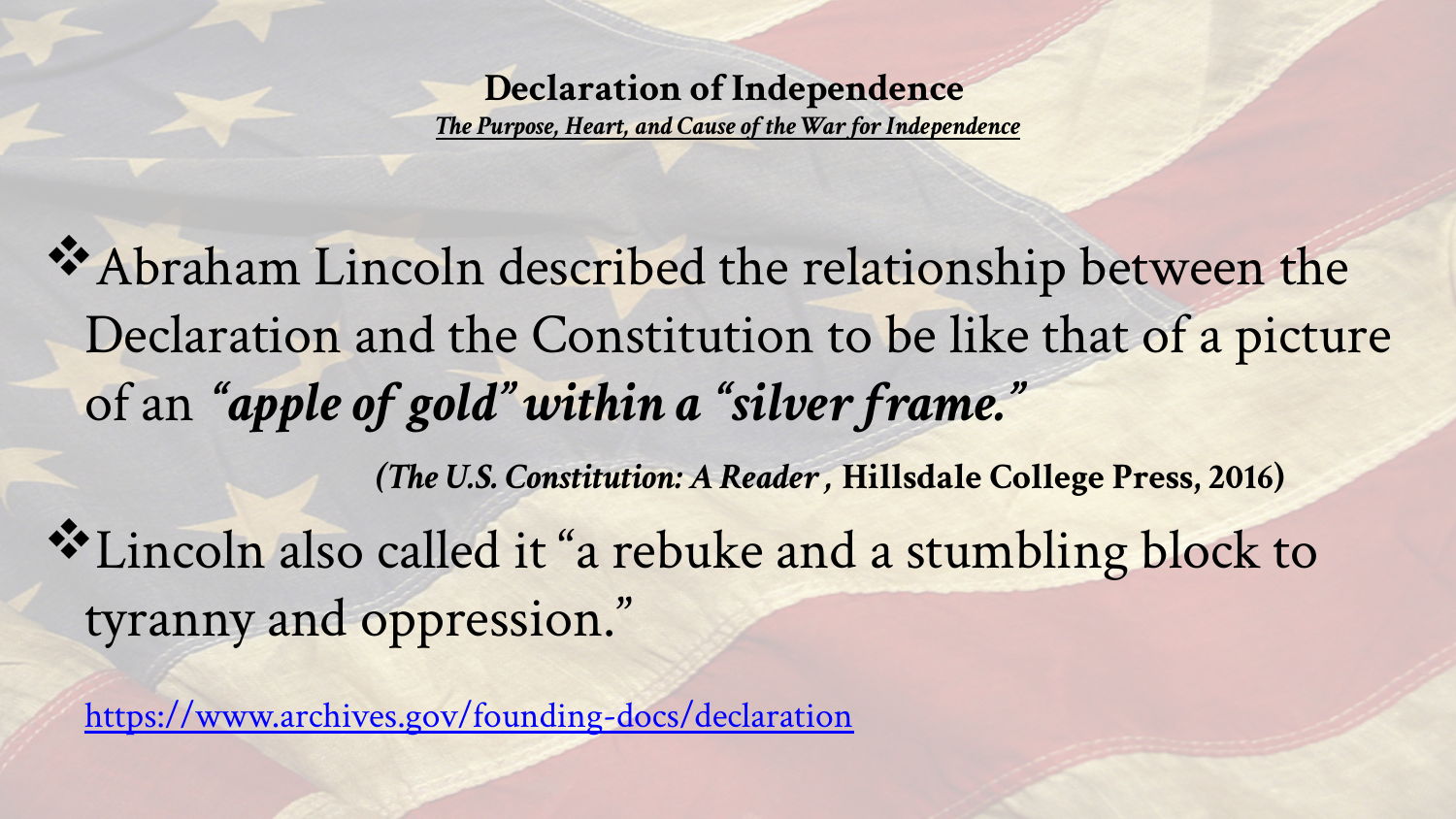

# Declaration of Independence The Purpose, Heart, and Cause of the War for Independence
Abraham Lincoln described the relationship between the Declaration and the Constitution to be like that of a picture of an “apple of gold” within a “silver frame.”                             			(The U.S. Constitution: A Reader , Hillsdale College Press, 2016)
Lincoln also called it “a rebuke and a stumbling block to tyranny and oppression.”				 								https://www.archives.gov/founding-docs/declaration